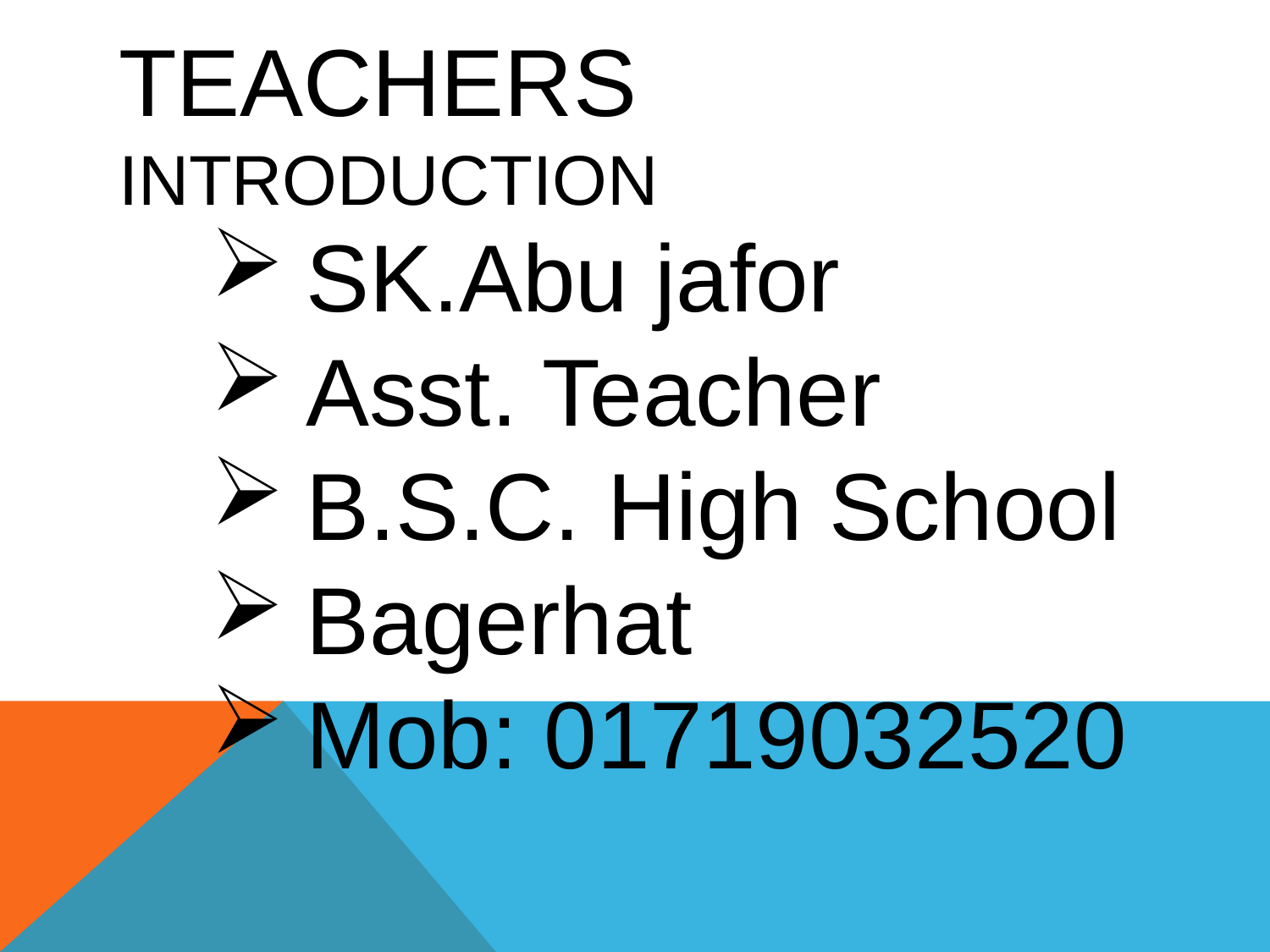

# Teachers Introduction
SK.Abu jafor
Asst. Teacher
B.S.C. High School
Bagerhat
Mob: 01719032520